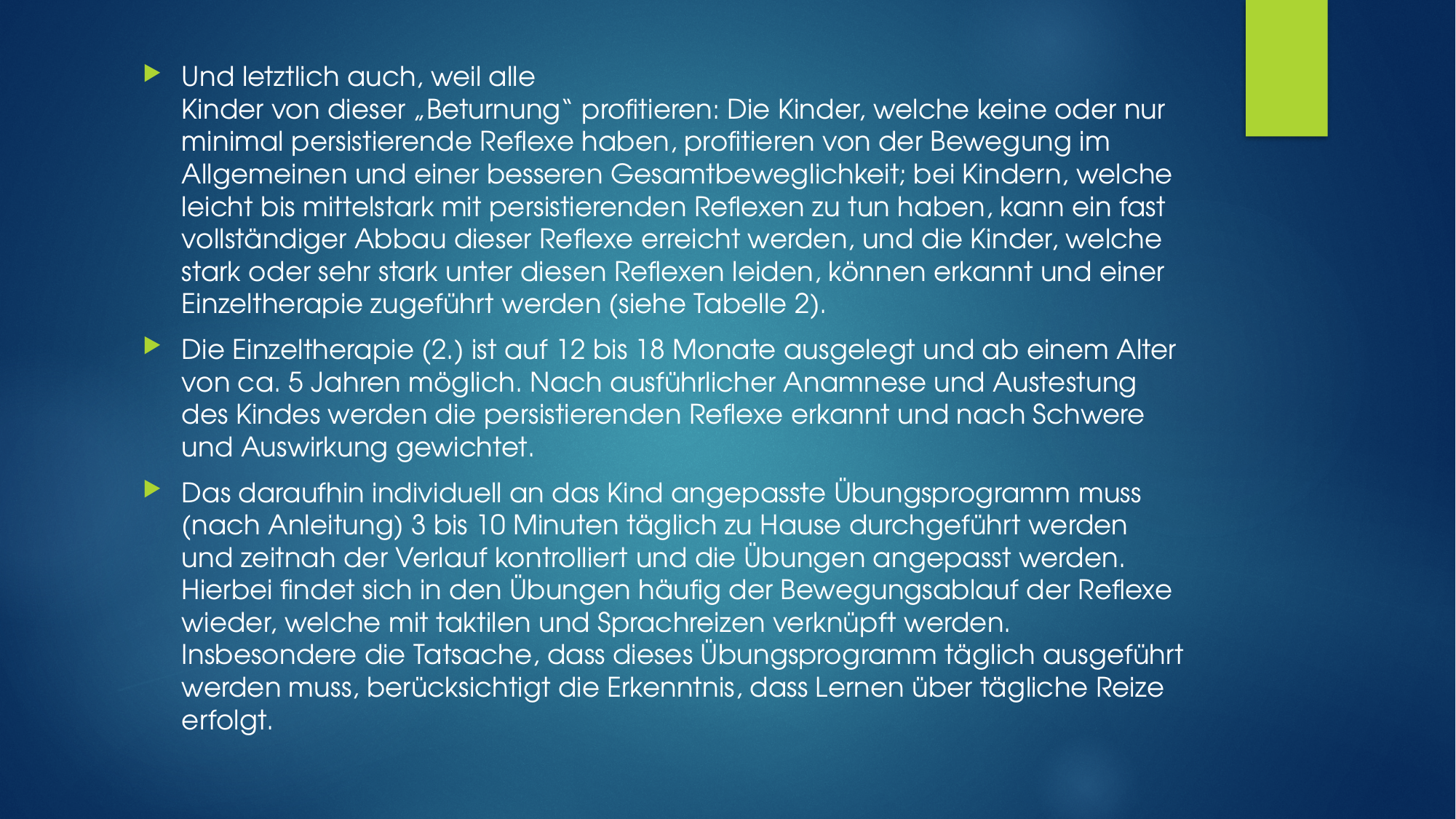

#
Und letztlich auch, weil alle
Kinder von dieser „Beturnung“ profitieren: Die Kinder, welche keine oder nur minimal persistierende Reflexe haben, profitieren von der Bewegung im Allgemeinen und einer besseren Gesamtbeweglichkeit; bei Kindern, welche leicht bis mittelstark mit persistierenden Reflexen zu tun haben, kann ein fast vollständiger Abbau dieser Reflexe erreicht werden, und die Kinder, welche stark oder sehr stark unter diesen Reflexen leiden, können erkannt und einer Einzeltherapie zugeführt werden (siehe Tabelle 2).
Die Einzeltherapie (2.) ist auf 12 bis 18 Monate ausgelegt und ab einem Alter von ca. 5 Jahren möglich. Nach ausführlicher Anamnese und Austestung des Kindes werden die persistierenden Reflexe erkannt und nach Schwere und Auswirkung gewichtet.
Das daraufhin individuell an das Kind angepasste Übungsprogramm muss (nach Anleitung) 3 bis 10 Minuten täglich zu Hause durchgeführt werden und zeitnah der Verlauf kontrolliert und die Übungen angepasst werden. Hierbei findet sich in den Übungen häufig der Bewegungsablauf der Reflexe wieder, welche mit taktilen und Sprachreizen verknüpft werden. Insbesondere die Tatsache, dass dieses Übungsprogramm täglich ausgeführt werden muss, berücksichtigt die Erkenntnis, dass Lernen über tägliche Reize erfolgt.